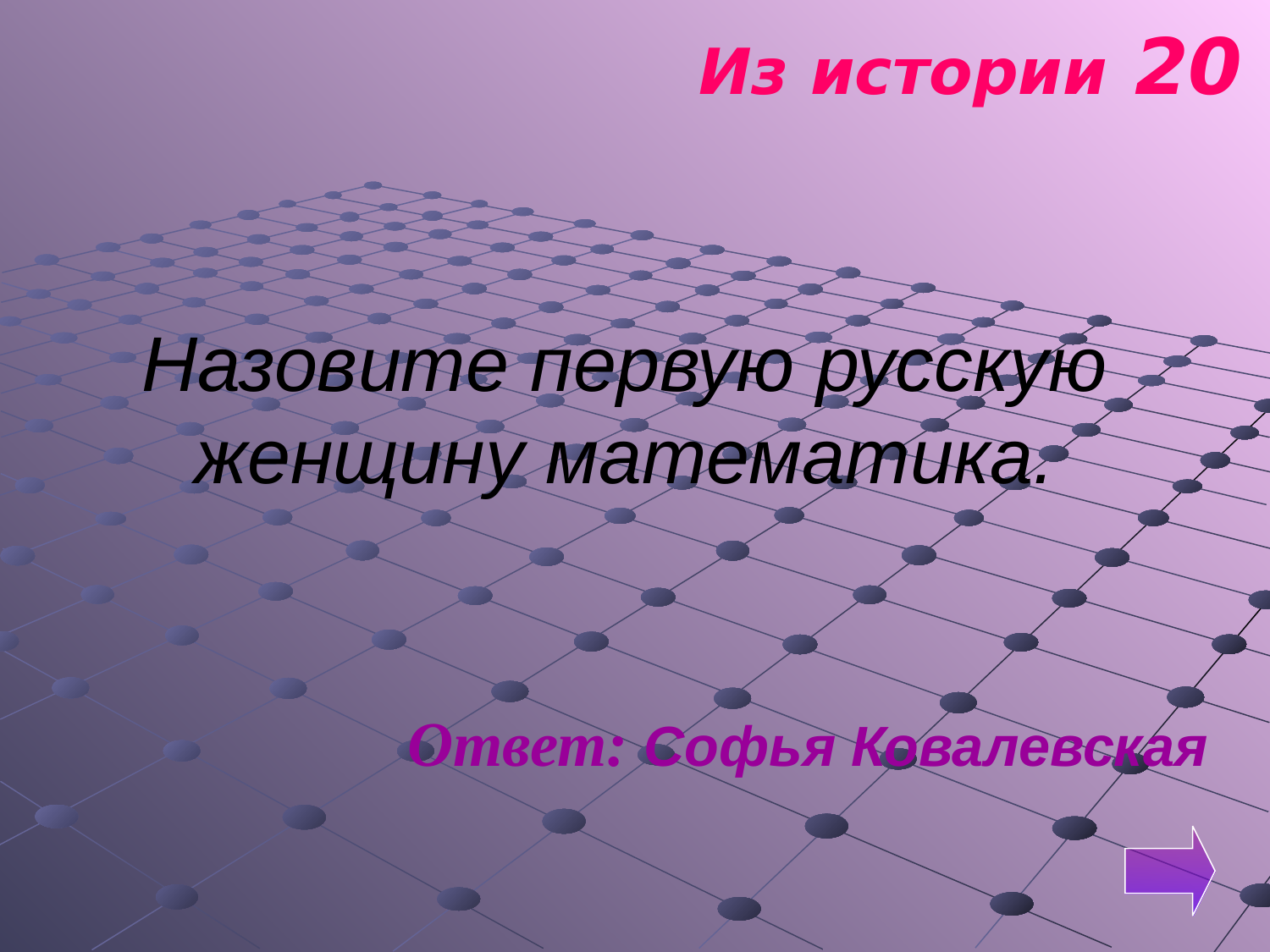

Из истории 20
Назовите первую русскую женщину математика.
Ответ: Софья Ковалевская